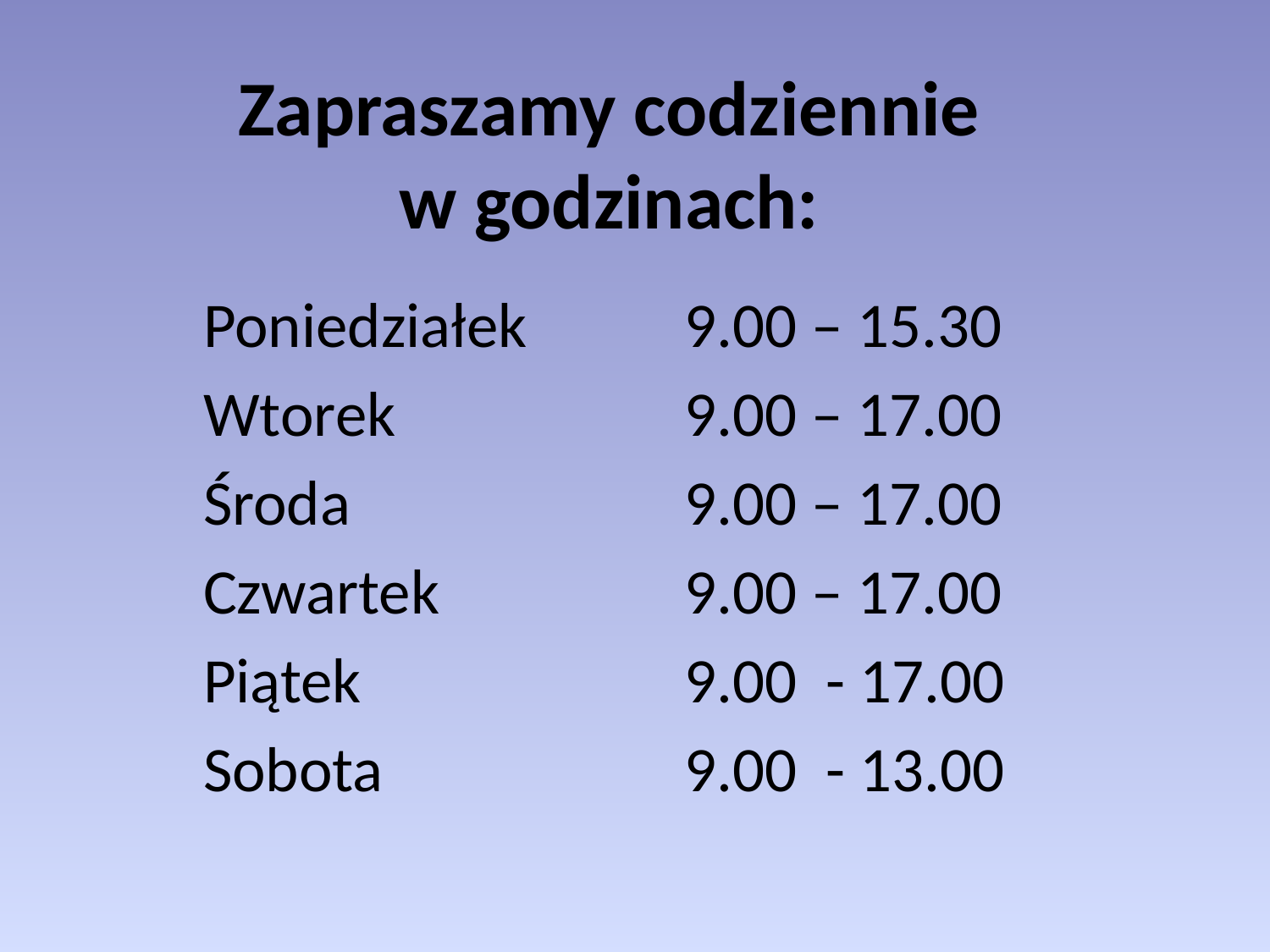

# Zapraszamy codziennie w godzinach:
Poniedziałek 	       9.00 – 15.30
Wtorek		       9.00 – 17.00
Środa		       9.00 – 17.00
Czwartek		       9.00 – 17.00
Piątek		       9.00  - 17.00
Sobota		       9.00  - 13.00